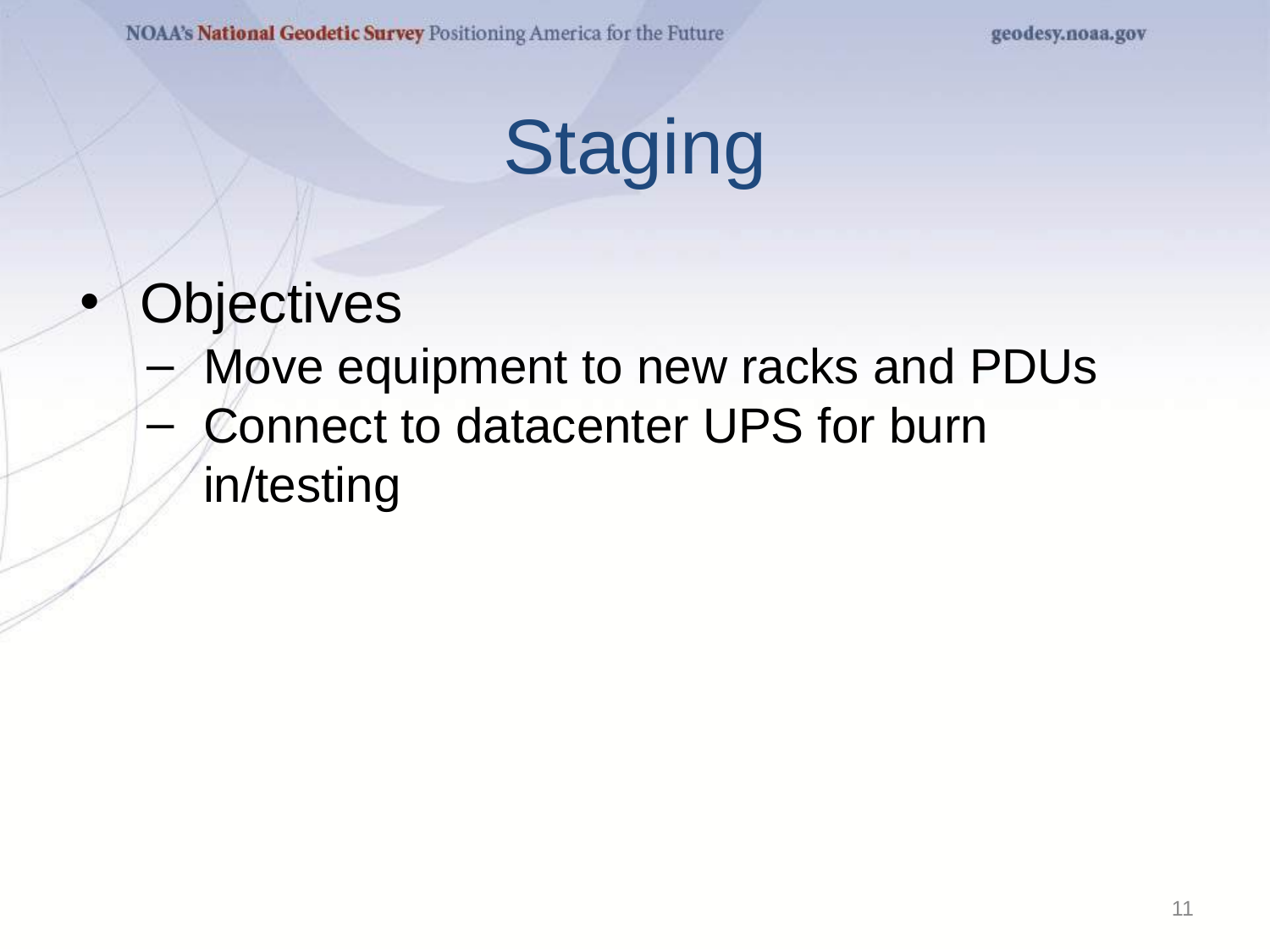

# Staging
Objectives
Move equipment to new racks and PDUs
Connect to datacenter UPS for burn in/testing

11